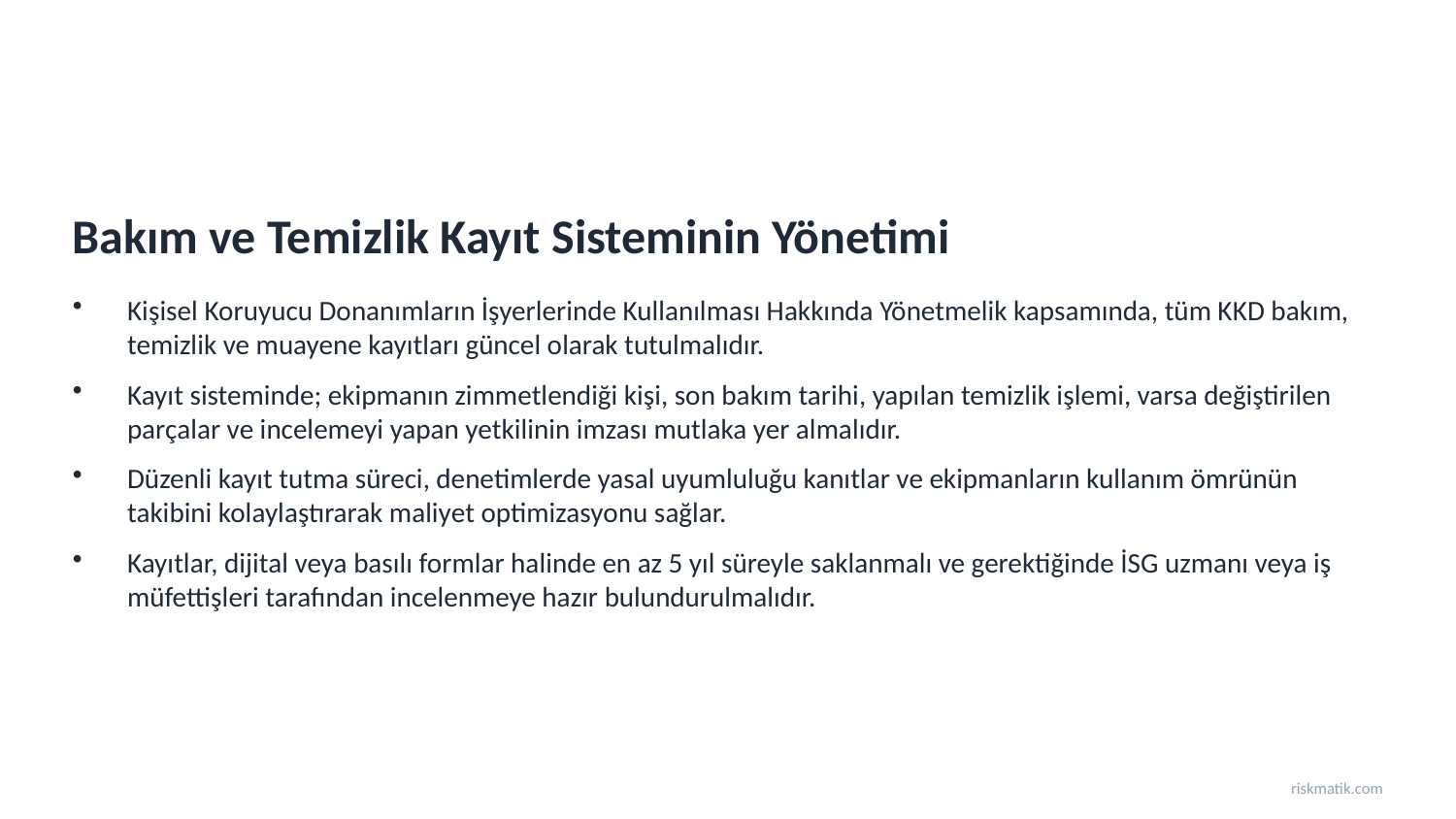

Bakım ve Temizlik Kayıt Sisteminin Yönetimi
Kişisel Koruyucu Donanımların İşyerlerinde Kullanılması Hakkında Yönetmelik kapsamında, tüm KKD bakım, temizlik ve muayene kayıtları güncel olarak tutulmalıdır.
Kayıt sisteminde; ekipmanın zimmetlendiği kişi, son bakım tarihi, yapılan temizlik işlemi, varsa değiştirilen parçalar ve incelemeyi yapan yetkilinin imzası mutlaka yer almalıdır.
Düzenli kayıt tutma süreci, denetimlerde yasal uyumluluğu kanıtlar ve ekipmanların kullanım ömrünün takibini kolaylaştırarak maliyet optimizasyonu sağlar.
Kayıtlar, dijital veya basılı formlar halinde en az 5 yıl süreyle saklanmalı ve gerektiğinde İSG uzmanı veya iş müfettişleri tarafından incelenmeye hazır bulundurulmalıdır.
riskmatik.com